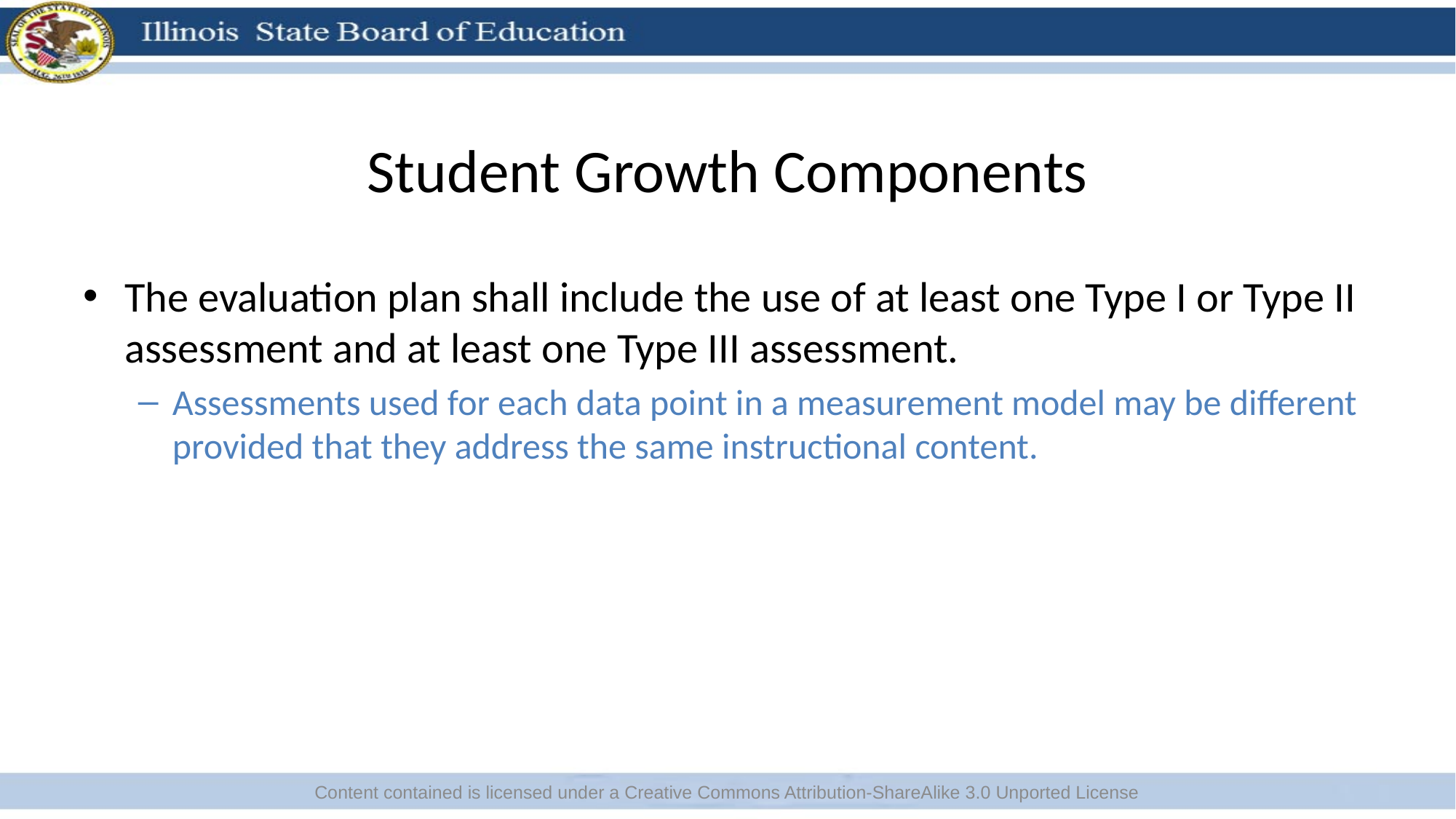

# Student Growth Components
The evaluation plan shall include the use of at least one Type I or Type II assessment and at least one Type III assessment.
Assessments used for each data point in a measurement model may be different provided that they address the same instructional content.

Content contained is licensed under a Creative Commons Attribution-ShareAlike 3.0 Unported License